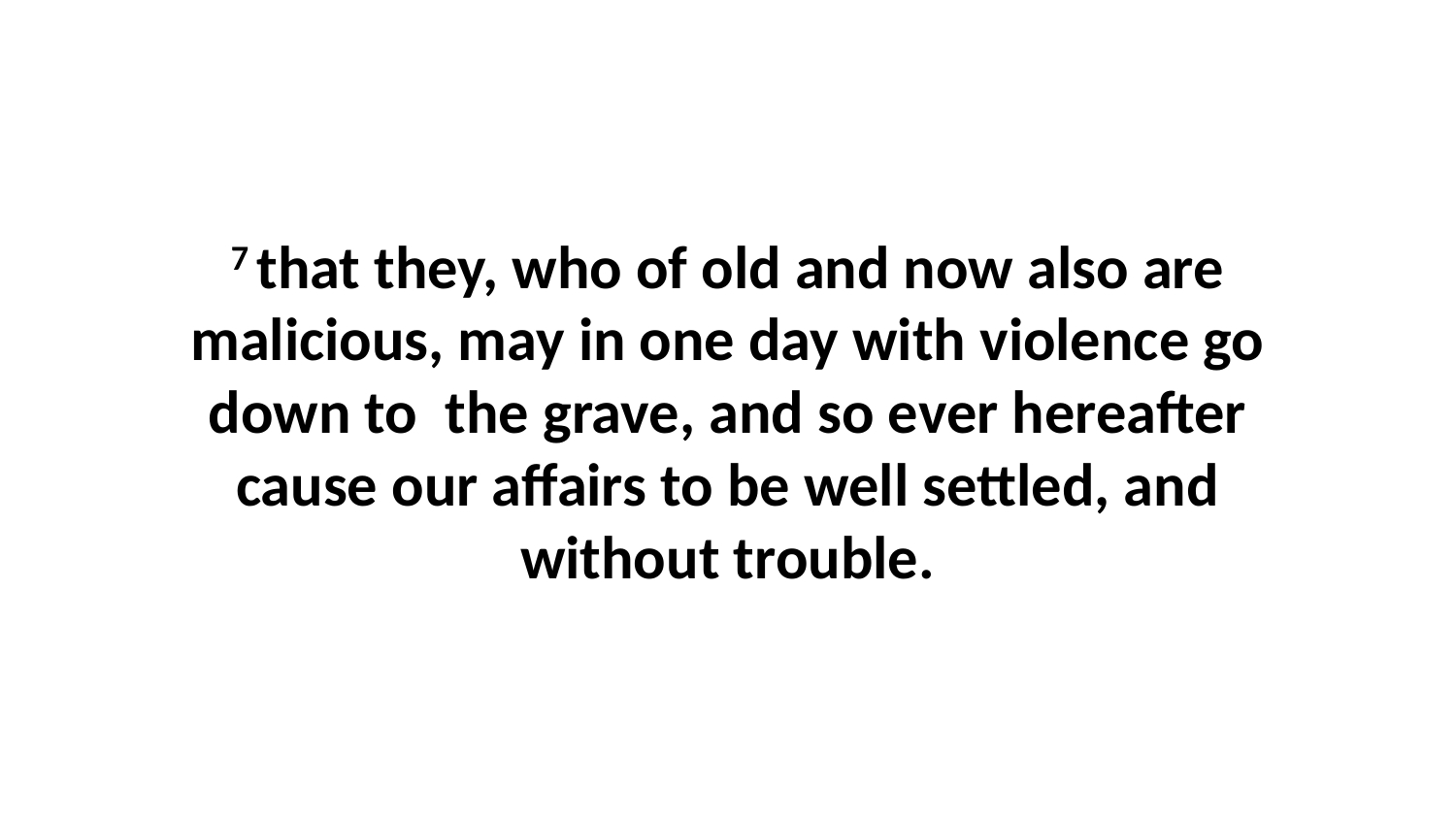

7 that they, who of old and now also are malicious, may in one day with violence go down to  the grave, and so ever hereafter cause our affairs to be well settled, and without trouble.